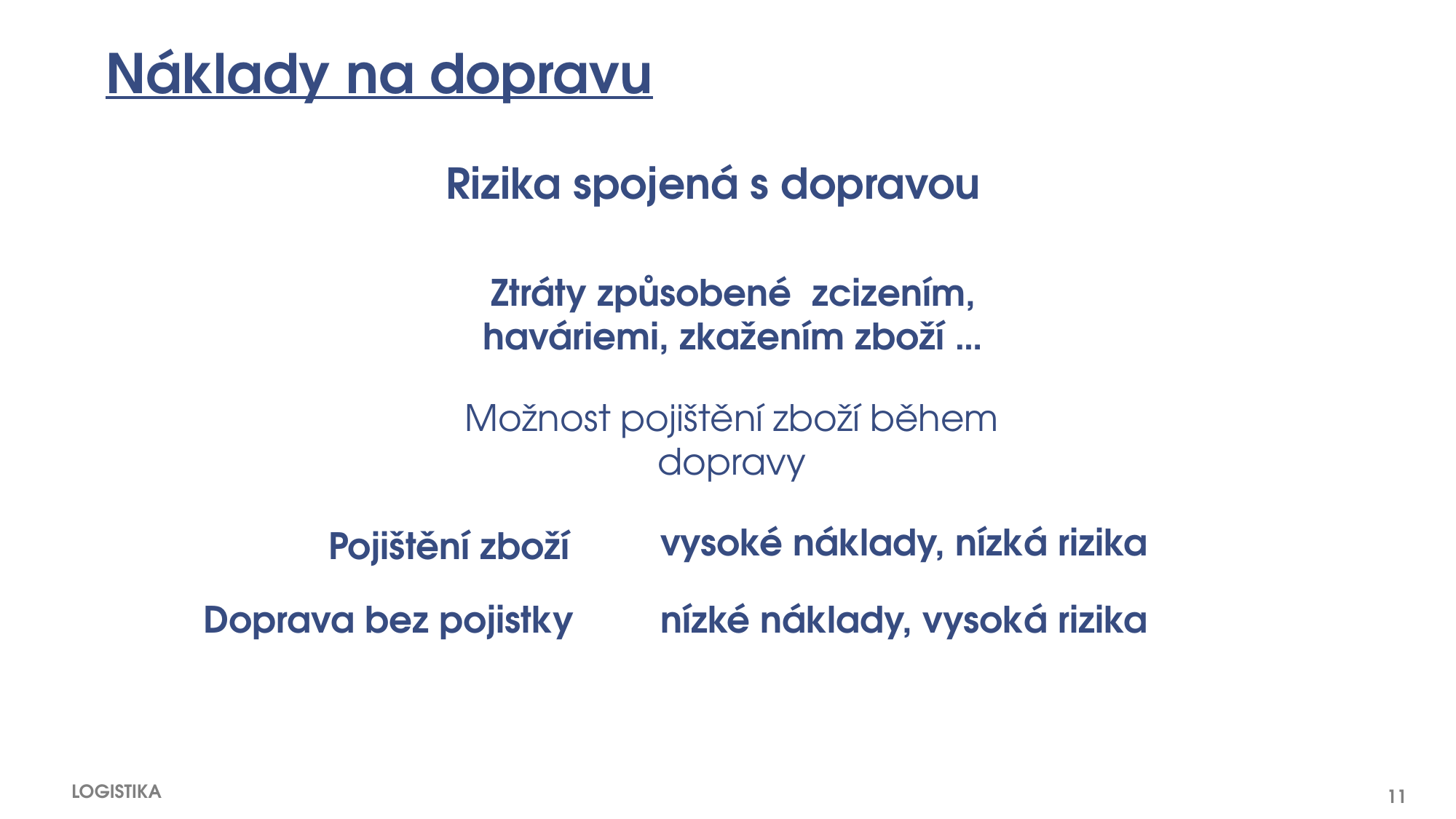

# Náklady na dopravu

Rizika spojená s dopravou
Ztráty způsobené  zcizením, haváriemi, zkažením zboží …
Možnost pojištění zboží během dopravy

vysoké náklady, nízká rizika
 Pojištění zboží
 Doprava bez pojistky
nízké náklady, vysoká rizika
LOGISTIKA
11